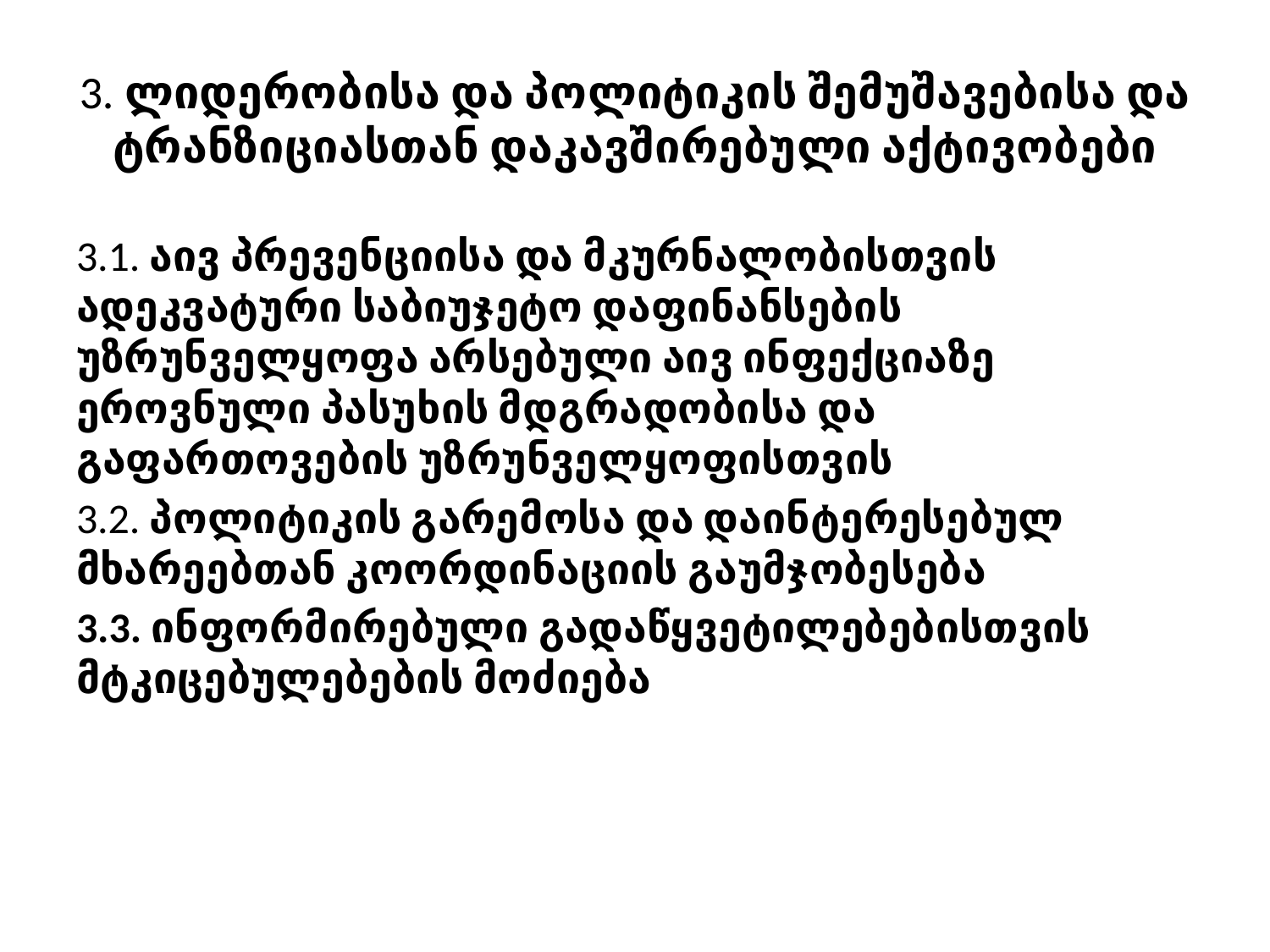

# 3. ლიდერობისა და პოლიტიკის შემუშავებისა და ტრანზიციასთან დაკავშირებული აქტივობები
3.1. აივ პრევენციისა და მკურნალობისთვის ადეკვატური საბიუჯეტო დაფინანსების უზრუნველყოფა არსებული აივ ინფექციაზე ეროვნული პასუხის მდგრადობისა და გაფართოვების უზრუნველყოფისთვის
3.2. პოლიტიკის გარემოსა და დაინტერესებულ მხარეებთან კოორდინაციის გაუმჯობესება
3.3. ინფორმირებული გადაწყვეტილებებისთვის მტკიცებულებების მოძიება